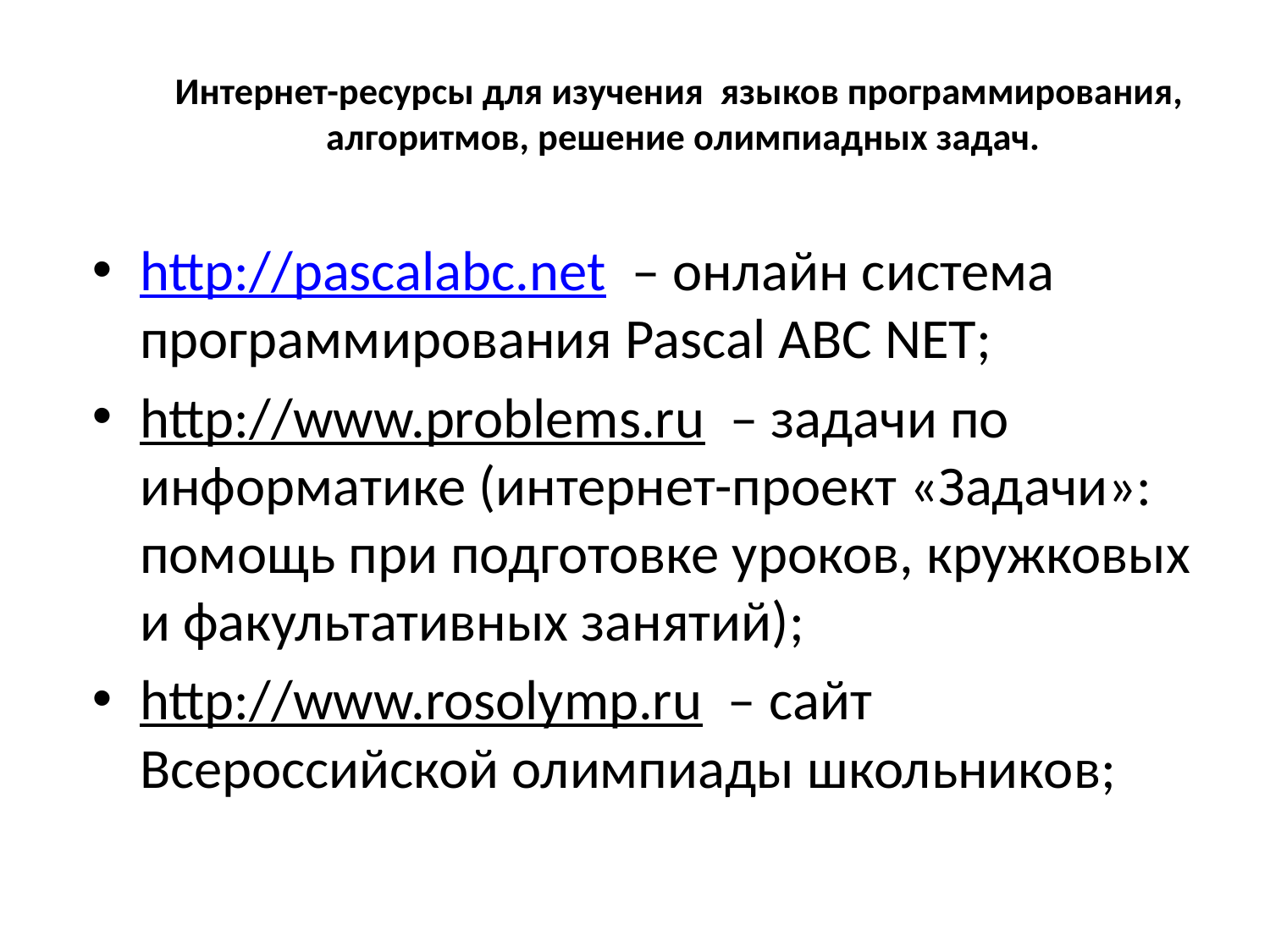

# Интернет-ресурсы для изучения  языков программирования,  алгоритмов, решение олимпиадных задач.
http://pascalabc.net  – онлайн система программирования Pascal ABC NET;
http://www.problems.ru  – задачи по информатике (интернет-проект «Задачи»: помощь при подготовке уроков, кружковых и факультативных занятий);
http://www.rosolymp.ru  – сайт Всероссийской олимпиады школьников;